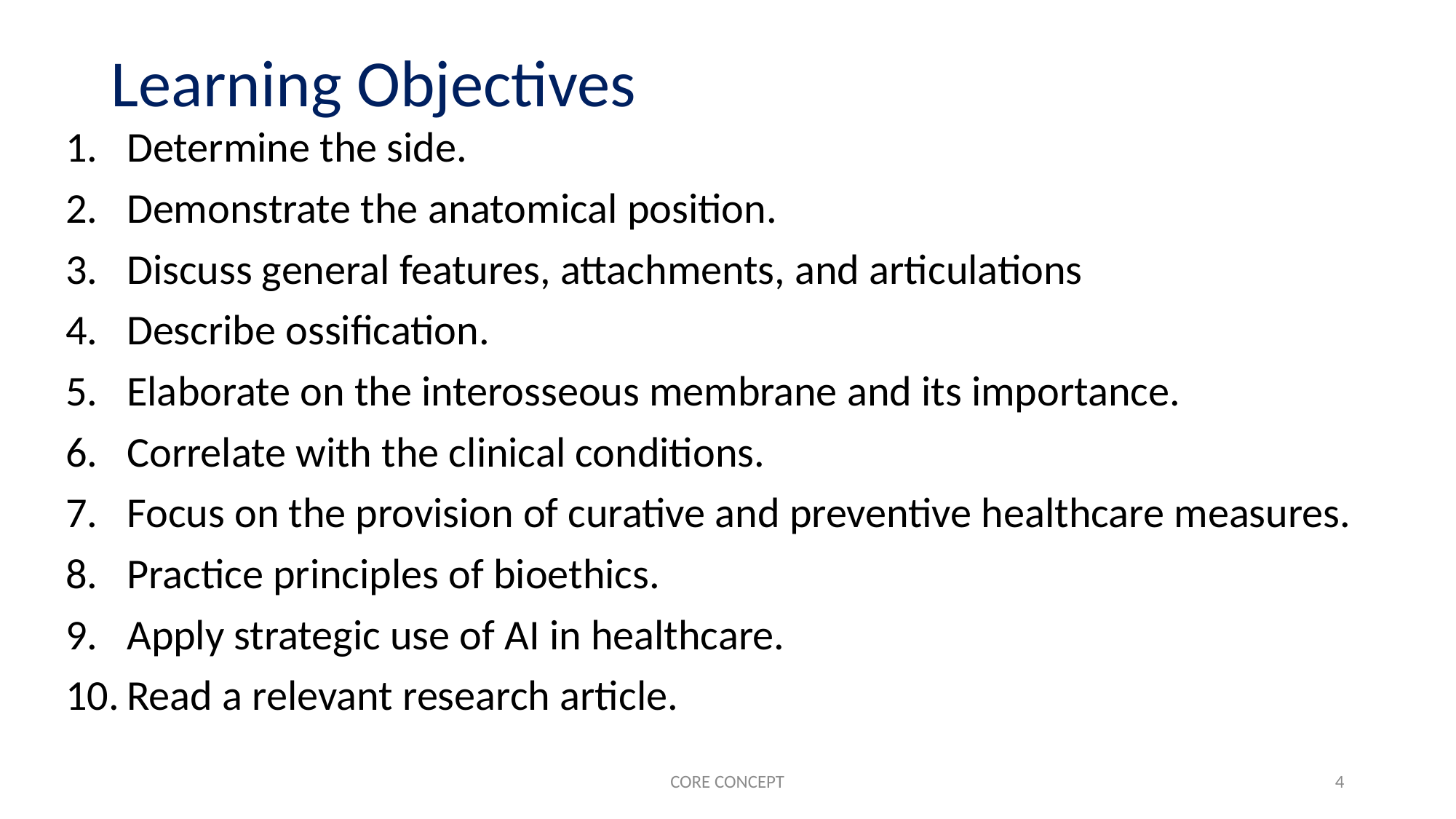

# Learning Objectives
Determine the side.
Demonstrate the anatomical position.
Discuss general features, attachments, and articulations
Describe ossification.
Elaborate on the interosseous membrane and its importance.
Correlate with the clinical conditions.
Focus on the provision of curative and preventive healthcare measures.
Practice principles of bioethics.
Apply strategic use of AI in healthcare.
Read a relevant research article.
CORE CONCEPT
4